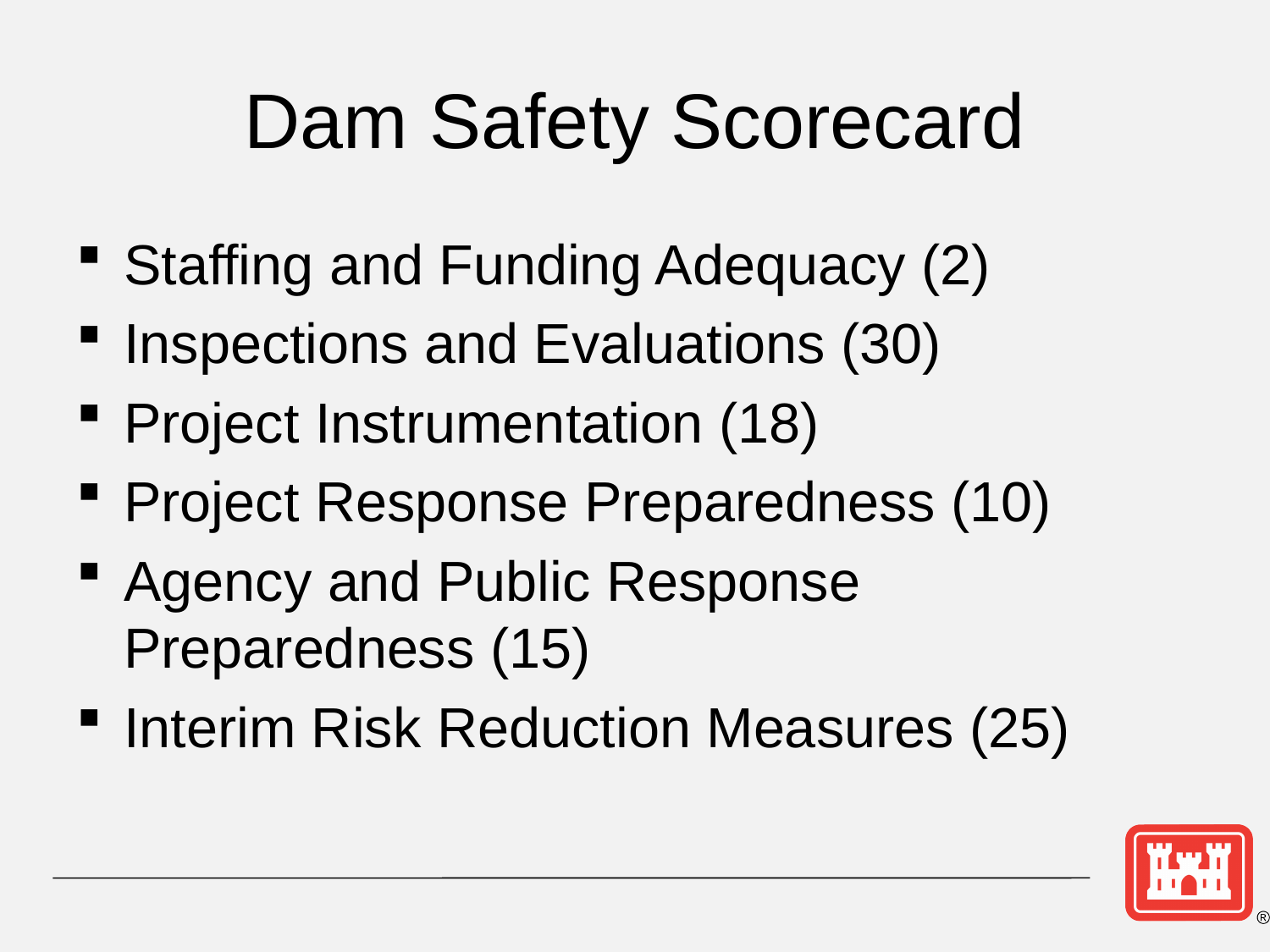

# Dam Safety Scorecard
Staffing and Funding Adequacy (2)
Inspections and Evaluations (30)
Project Instrumentation (18)
Project Response Preparedness (10)
Agency and Public Response Preparedness (15)
Interim Risk Reduction Measures (25)